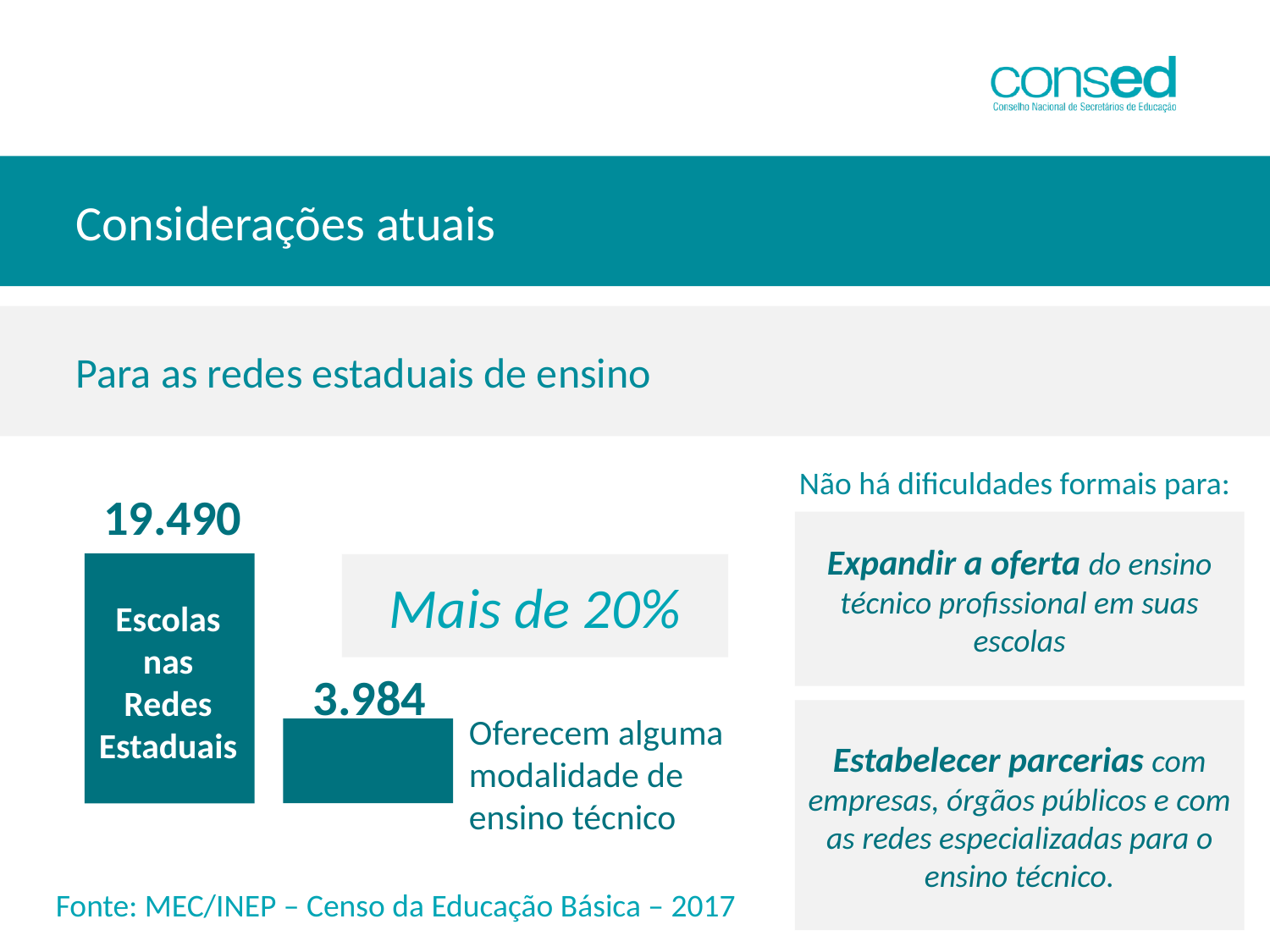

Considerações atuais
Para as redes estaduais de ensino
Não há dificuldades formais para:
19.490
Expandir a oferta do ensino técnico profissional em suas escolas

Mais de 20%
Escolas
nas
Redes
Estaduais
3.984
Estabelecer parcerias com empresas, órgãos públicos e com as redes especializadas para o ensino técnico.
Oferecem alguma modalidade de ensino técnico

Fonte: MEC/INEP – Censo da Educação Básica – 2017